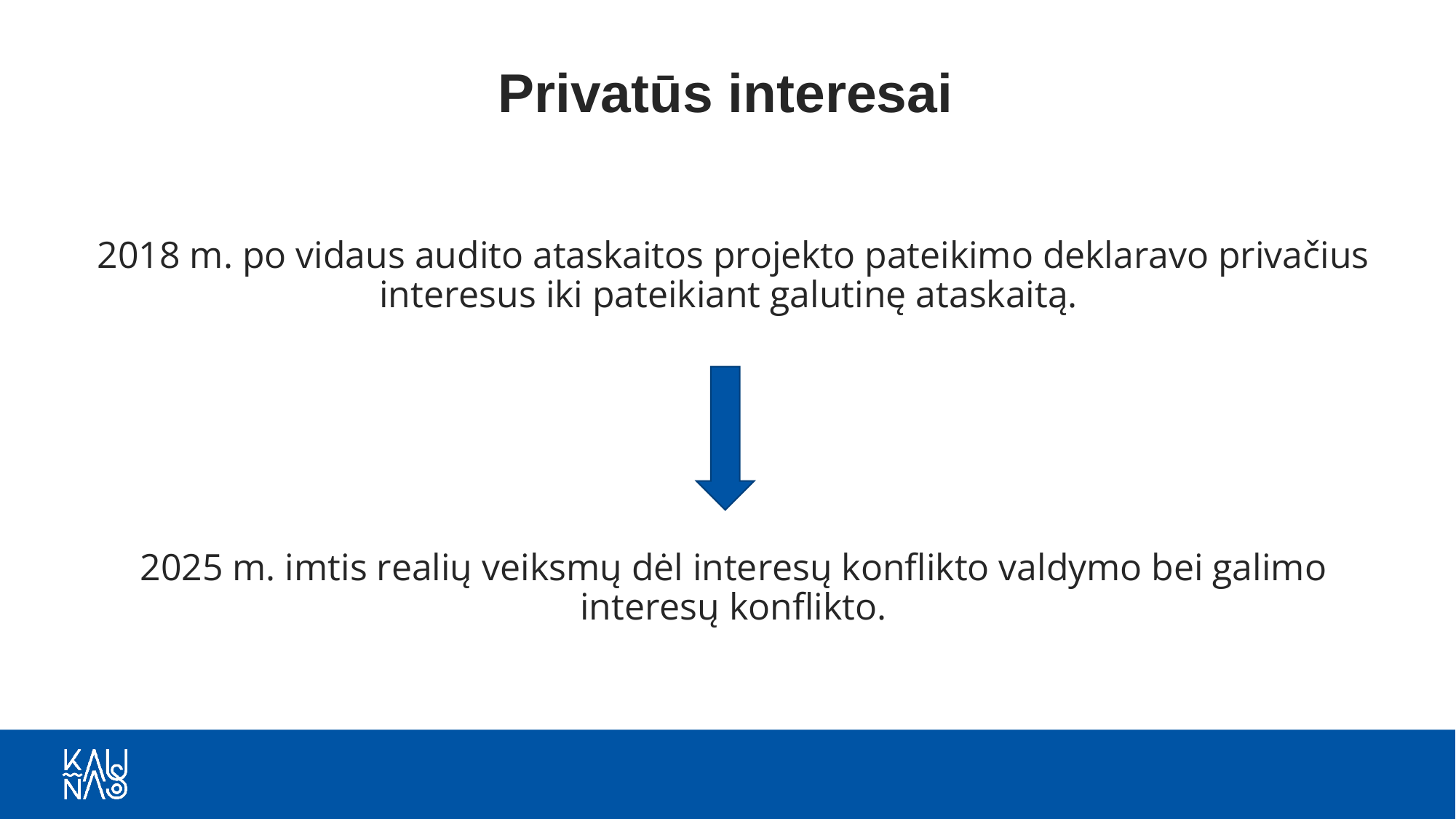

# Privatūs interesai

2018 m. po vidaus audito ataskaitos projekto pateikimo deklaravo privačius interesus iki pateikiant galutinę ataskaitą.

2025 m. imtis realių veiksmų dėl interesų konflikto valdymo bei galimo interesų konflikto.